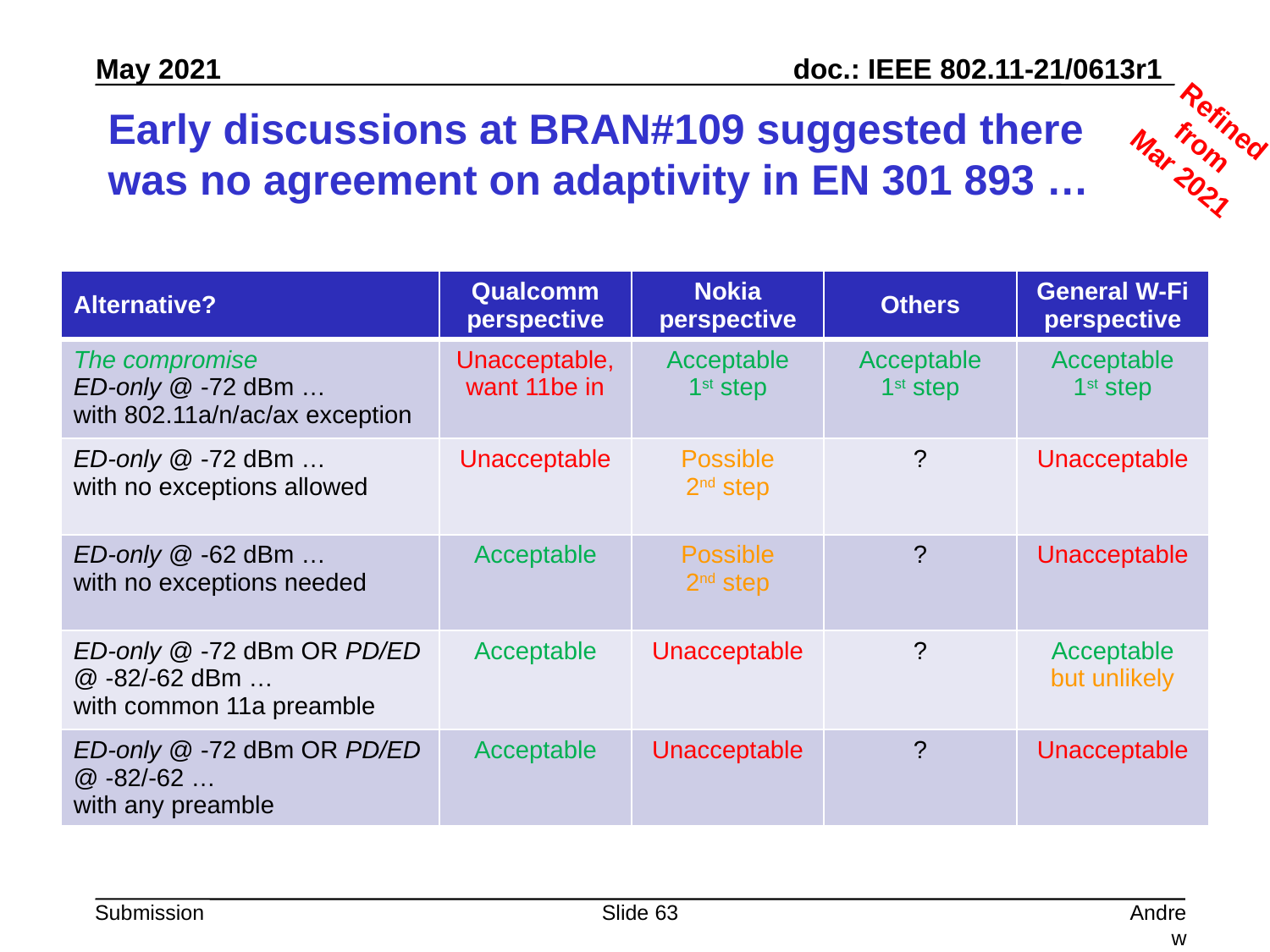

Refined from
Mar 2021
# Early discussions at BRAN#109 suggested there was no agreement on adaptivity in EN 301 893 …
| Alternative? | Qualcomm perspective | Nokia perspective | Others | General W-Fi perspective |
| --- | --- | --- | --- | --- |
| The compromise ED-only @ -72 dBm … with 802.11a/n/ac/ax exception | Unacceptable, want 11be in | Acceptable 1st step | Acceptable 1st step | Acceptable 1st step |
| ED-only @ -72 dBm … with no exceptions allowed | Unacceptable | Possible 2nd step | ? | Unacceptable |
| ED-only @ -62 dBm … with no exceptions needed | Acceptable | Possible 2nd step | ? | Unacceptable |
| ED-only @ -72 dBm OR PD/ED @ -82/-62 dBm … with common 11a preamble | Acceptable | Unacceptable | ? | Acceptable but unlikely |
| ED-only @ -72 dBm OR PD/ED @ -82/-62 … with any preamble | Acceptable | Unacceptable | ? | Unacceptable |
Slide 63
Andrew Myles, Cisco